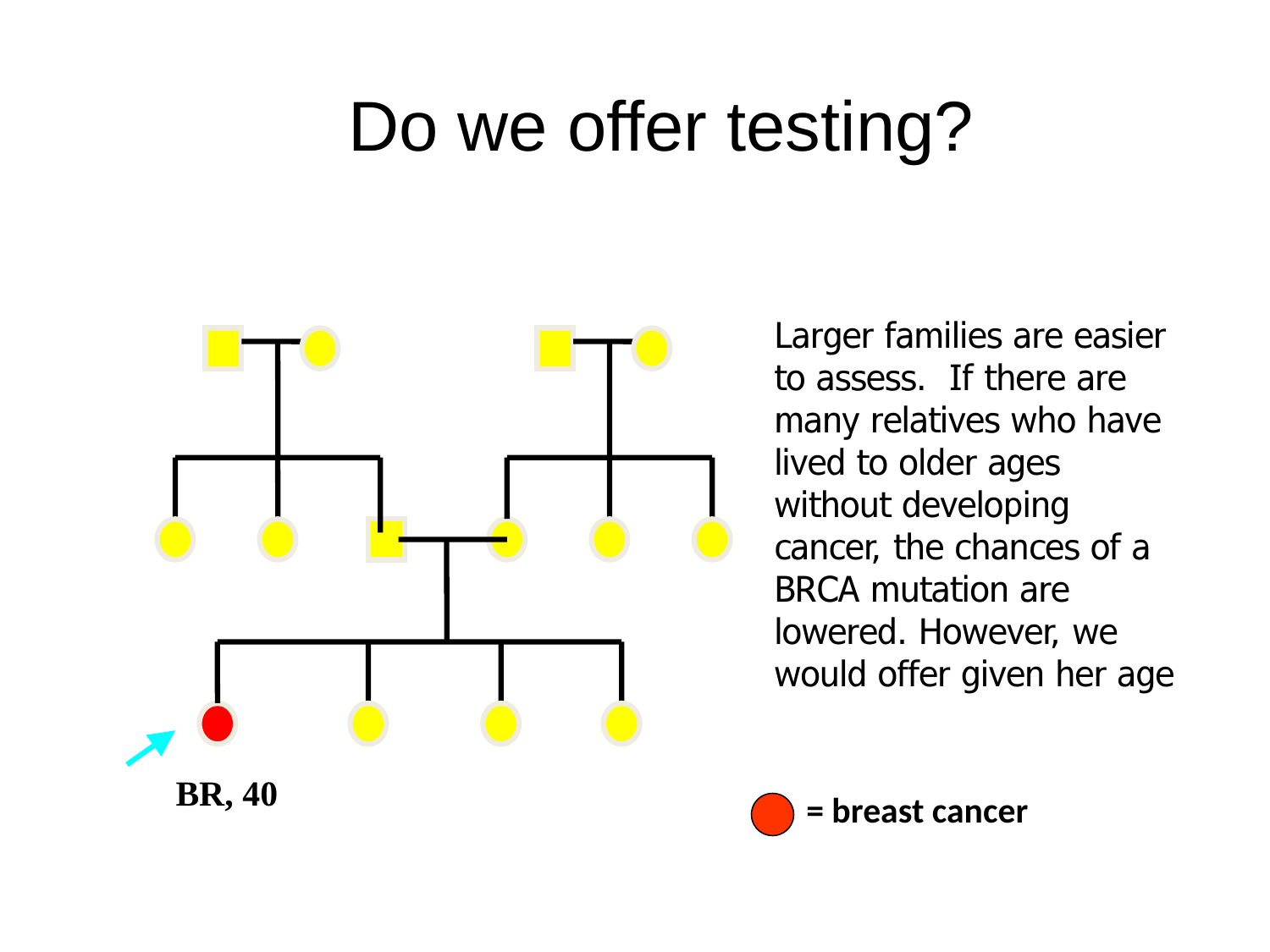

Do we offer testing?
Larger families are easier to assess.  If there are many relatives who have lived to older ages without developing cancer, the chances of a BRCA mutation are lowered. However, we would offer given her age

BR, 40

= breast cancer